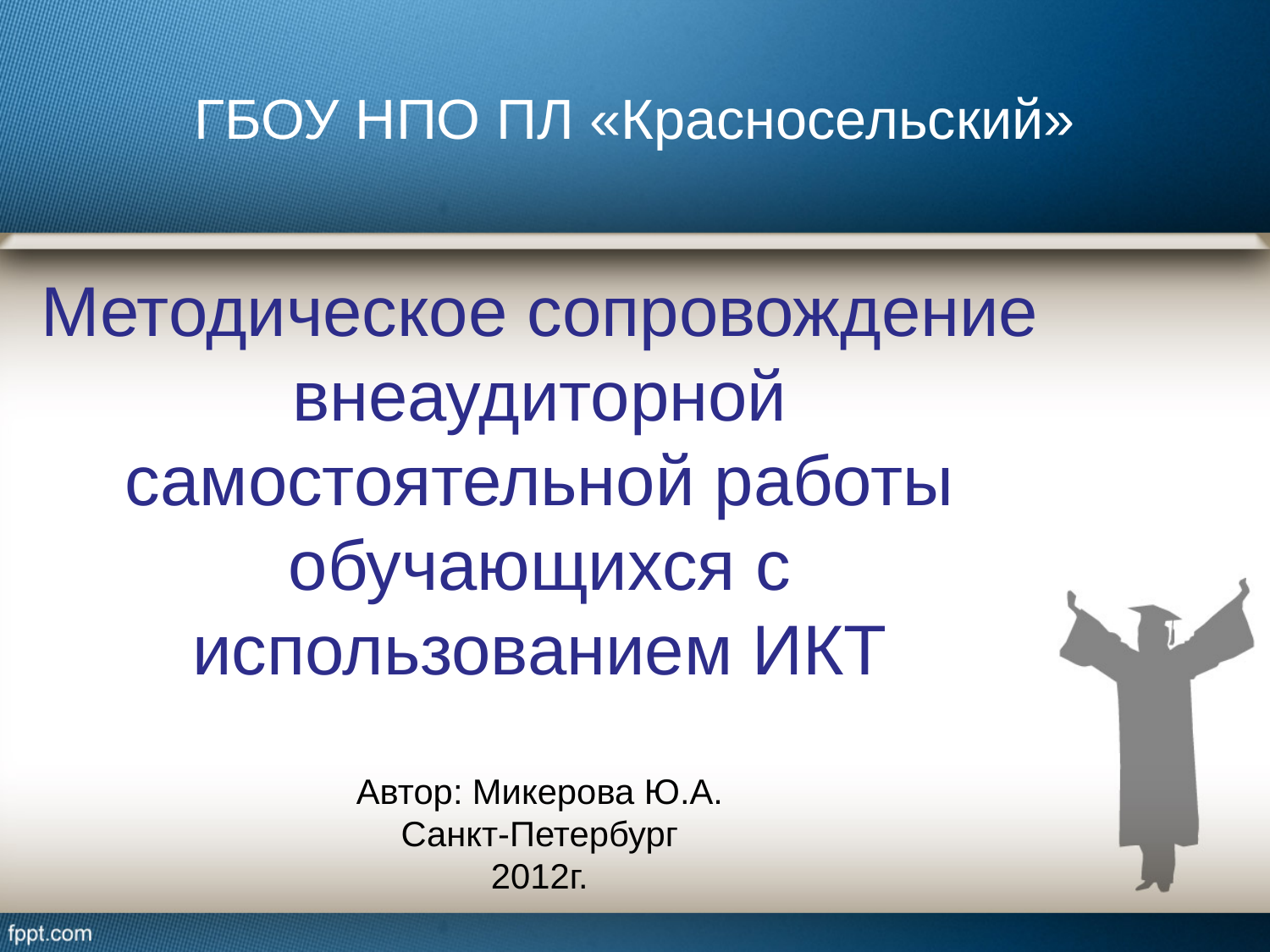

ГБОУ НПО ПЛ «Красносельский»
# Методическое сопровождение внеаудиторной самостоятельной работы обучающихся с использованием ИКТ Автор: Микерова Ю.А. Санкт-Петербург 2012г.